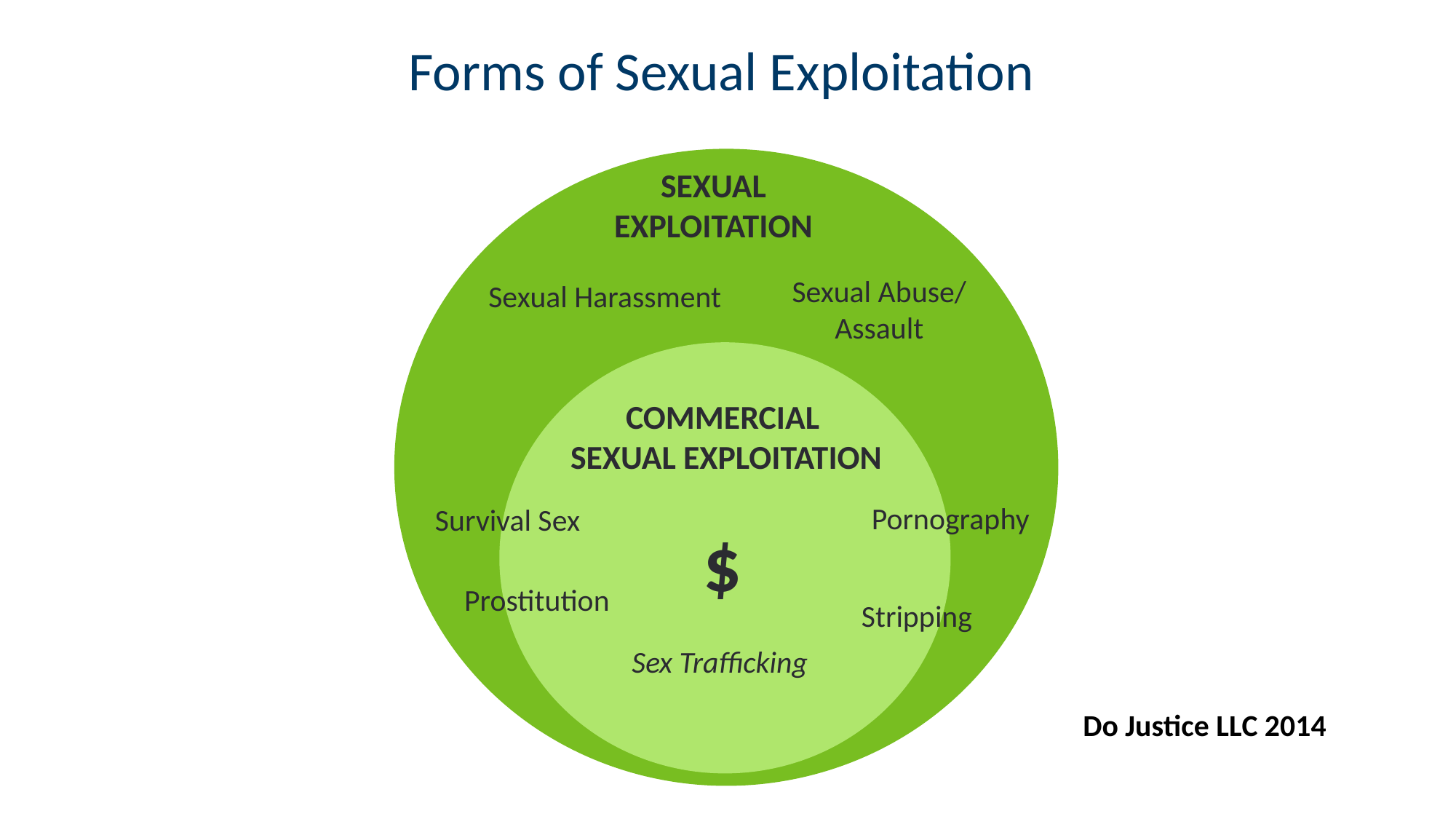

# Forms of Sexual Exploitation

SEXUAL
EXPLOITATION
Sexual Abuse/ Assault
Sexual Harassment

COMMERCIAL
SEXUAL EXPLOITATION
Pornography
Survival Sex
$
Prostitution
Stripping
Sex Trafficking
Do Justice LLC 2014